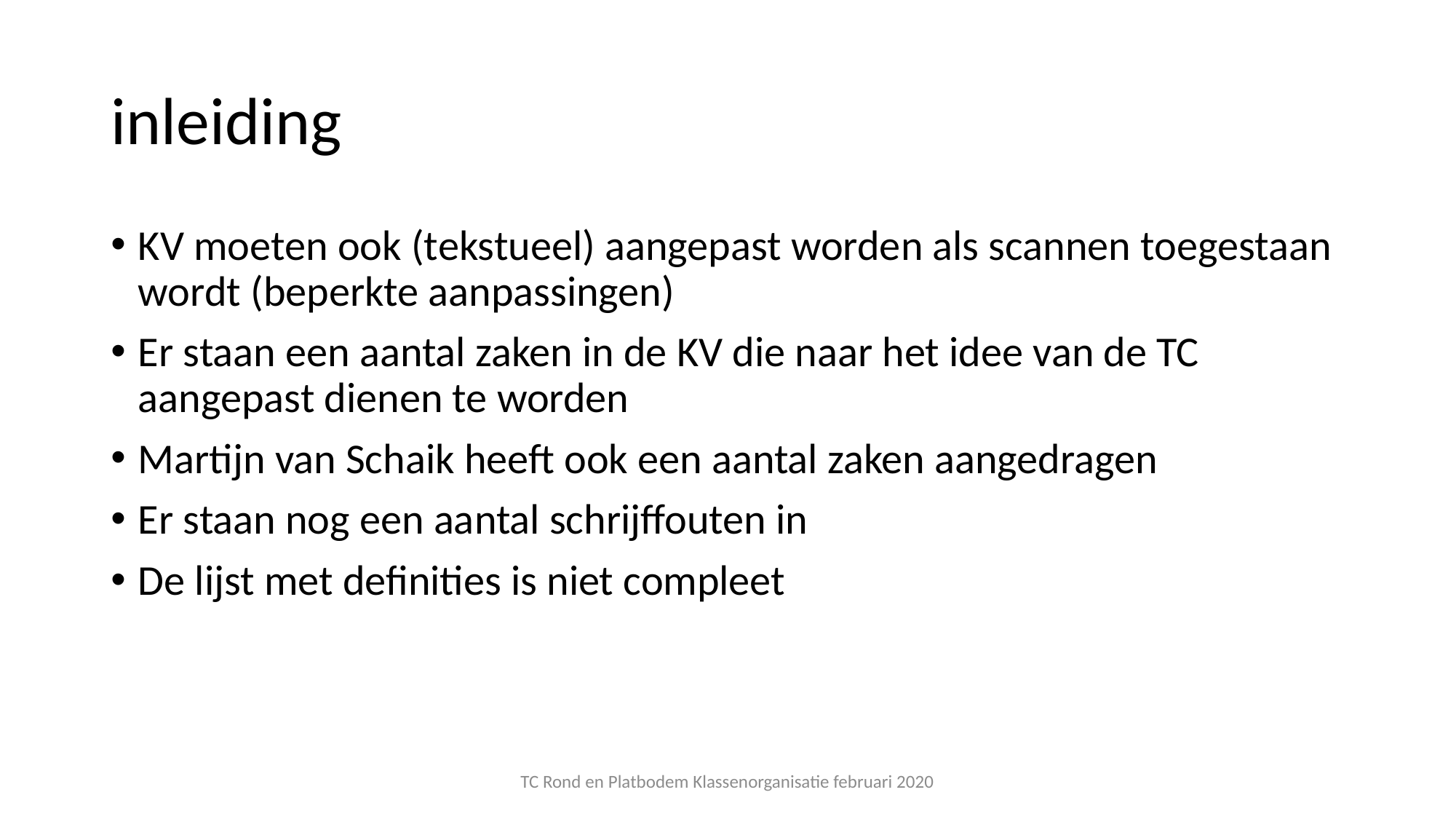

# inleiding
KV moeten ook (tekstueel) aangepast worden als scannen toegestaan wordt (beperkte aanpassingen)
Er staan een aantal zaken in de KV die naar het idee van de TC aangepast dienen te worden
Martijn van Schaik heeft ook een aantal zaken aangedragen
Er staan nog een aantal schrijffouten in
De lijst met definities is niet compleet
TC Rond en Platbodem Klassenorganisatie februari 2020